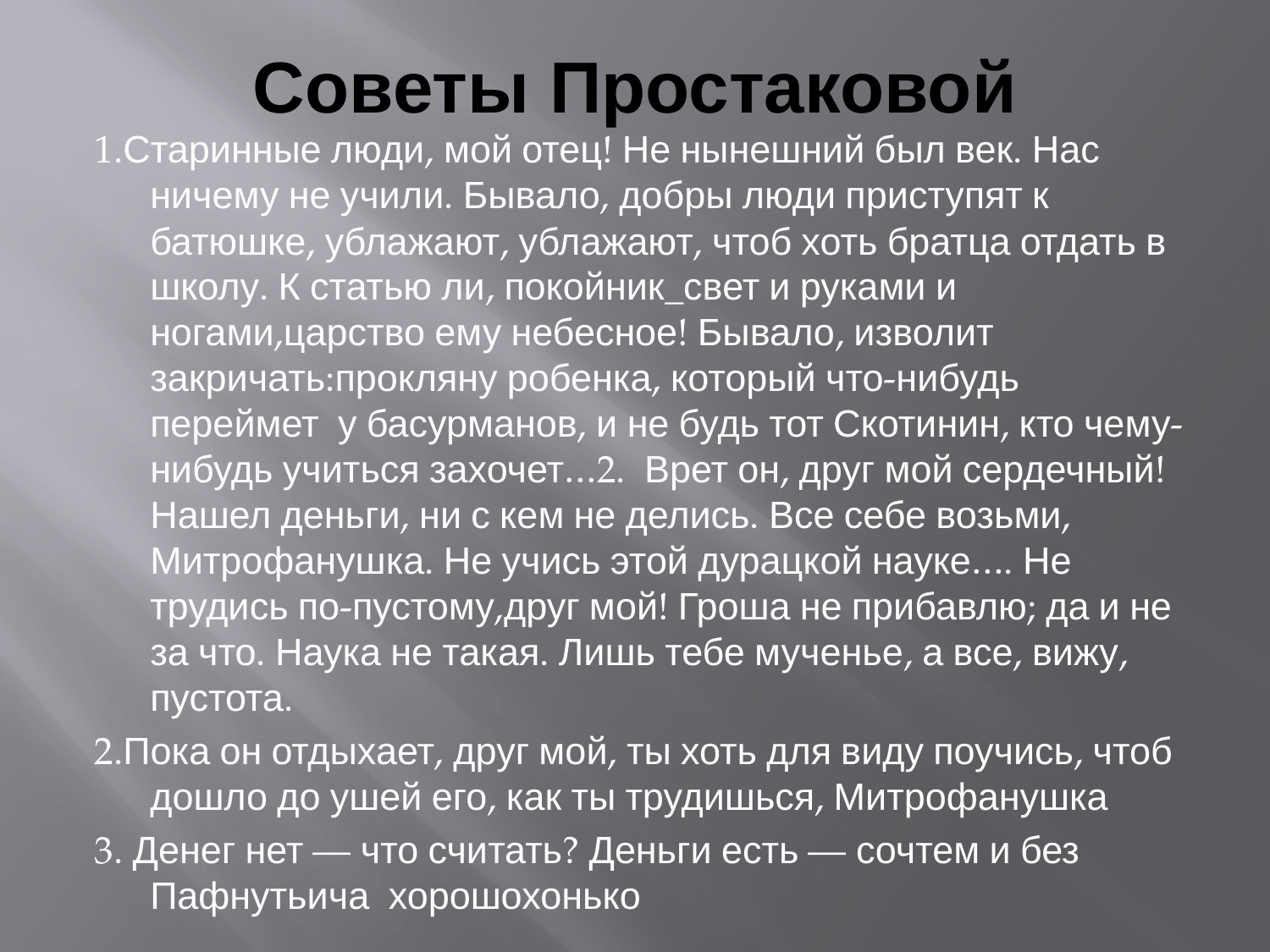

# Советы Простаковой
1.Старинные люди, мой отец! Не нынешний был век. Нас ничему не учили. Бывало, добры люди приступят к батюшке, ублажают, ублажают, чтоб хоть братца отдать в школу. К статью ли, покойник_свет и руками и ногами,царство ему небесное! Бывало, изволит закричать:прокляну робенка, который что-нибудь переймет  у басурманов, и не будь тот Скотинин, кто чему-нибудь учиться захочет…2.  Врет он, друг мой сердечный! Нашел деньги, ни с кем не делись. Все себе возьми, Митрофанушка. Не учись этой дурацкой науке…. Не трудись по-пустому,друг мой! Гроша не прибавлю; да и не за что. Наука не такая. Лишь тебе мученье, а все, вижу, пустота.
2.Пока он отдыхает, друг мой, ты хоть для виду поучись, чтоб дошло до ушей его, как ты трудишься, Митрофанушка
3. Денег нет — что считать? Деньги есть — сочтем и без Пафнутьича  хорошохонько